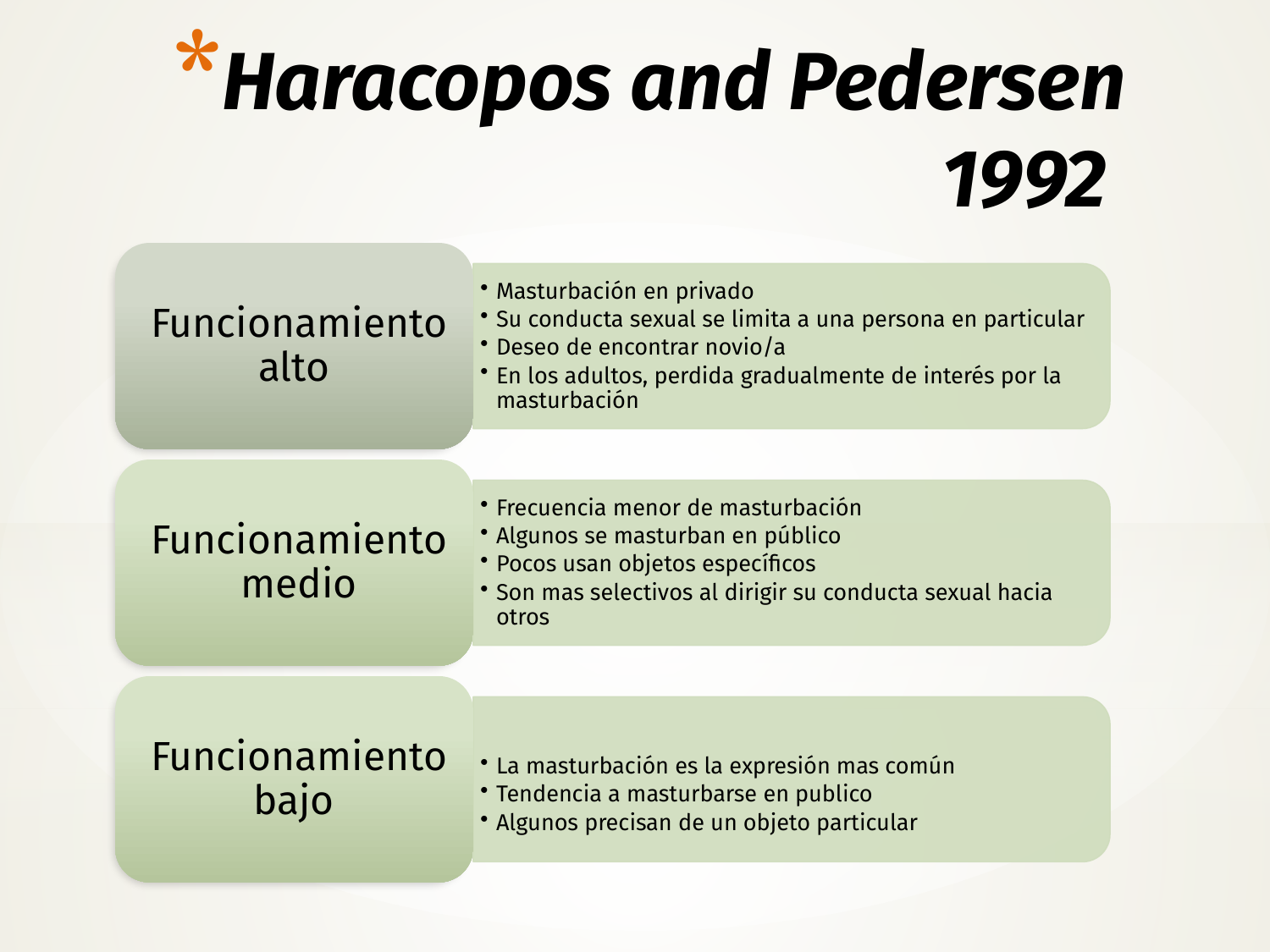

# Haracopos and Pedersen 1992
Masturbación en privado
Su conducta sexual se limita a una persona en particular
Deseo de encontrar novio/a
En los adultos, perdida gradualmente de interés por la masturbación
Funcionamiento alto
Frecuencia menor de masturbación
Algunos se masturban en público
Pocos usan objetos específicos
Son mas selectivos al dirigir su conducta sexual hacia otros
Funcionamiento medio

La masturbación es la expresión mas común
Tendencia a masturbarse en publico
Algunos precisan de un objeto particular
Funcionamiento bajo